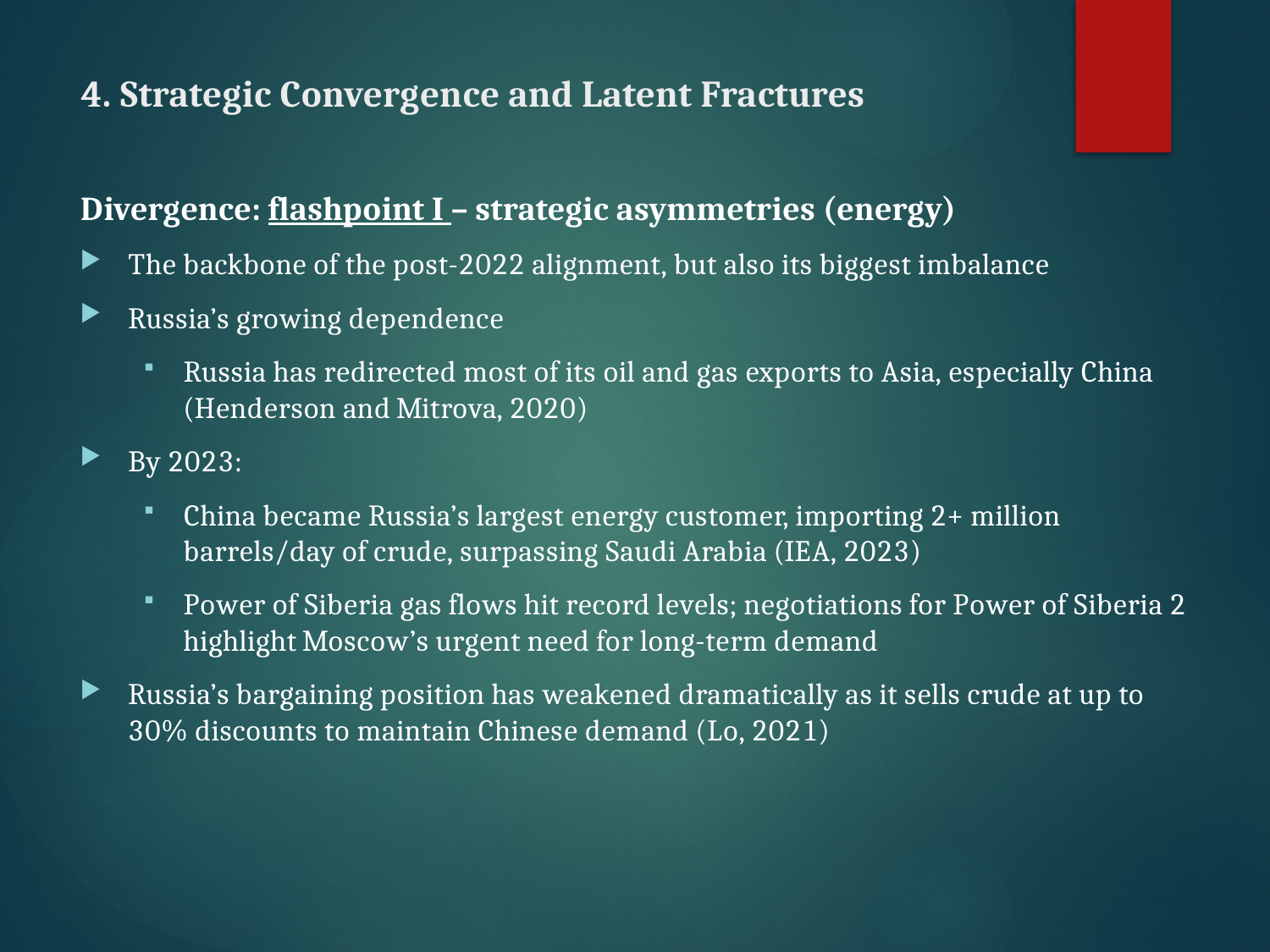

# 4. Strategic Convergence and Latent Fractures
Divergence: flashpoint I – strategic asymmetries (energy)
The backbone of the post-2022 alignment, but also its biggest imbalance
Russia’s growing dependence
Russia has redirected most of its oil and gas exports to Asia, especially China (Henderson and Mitrova, 2020)
By 2023:
China became Russia’s largest energy customer, importing 2+ million barrels/day of crude, surpassing Saudi Arabia (IEA, 2023)
Power of Siberia gas flows hit record levels; negotiations for Power of Siberia 2 highlight Moscow’s urgent need for long-term demand
Russia’s bargaining position has weakened dramatically as it sells crude at up to 30% discounts to maintain Chinese demand (Lo, 2021)